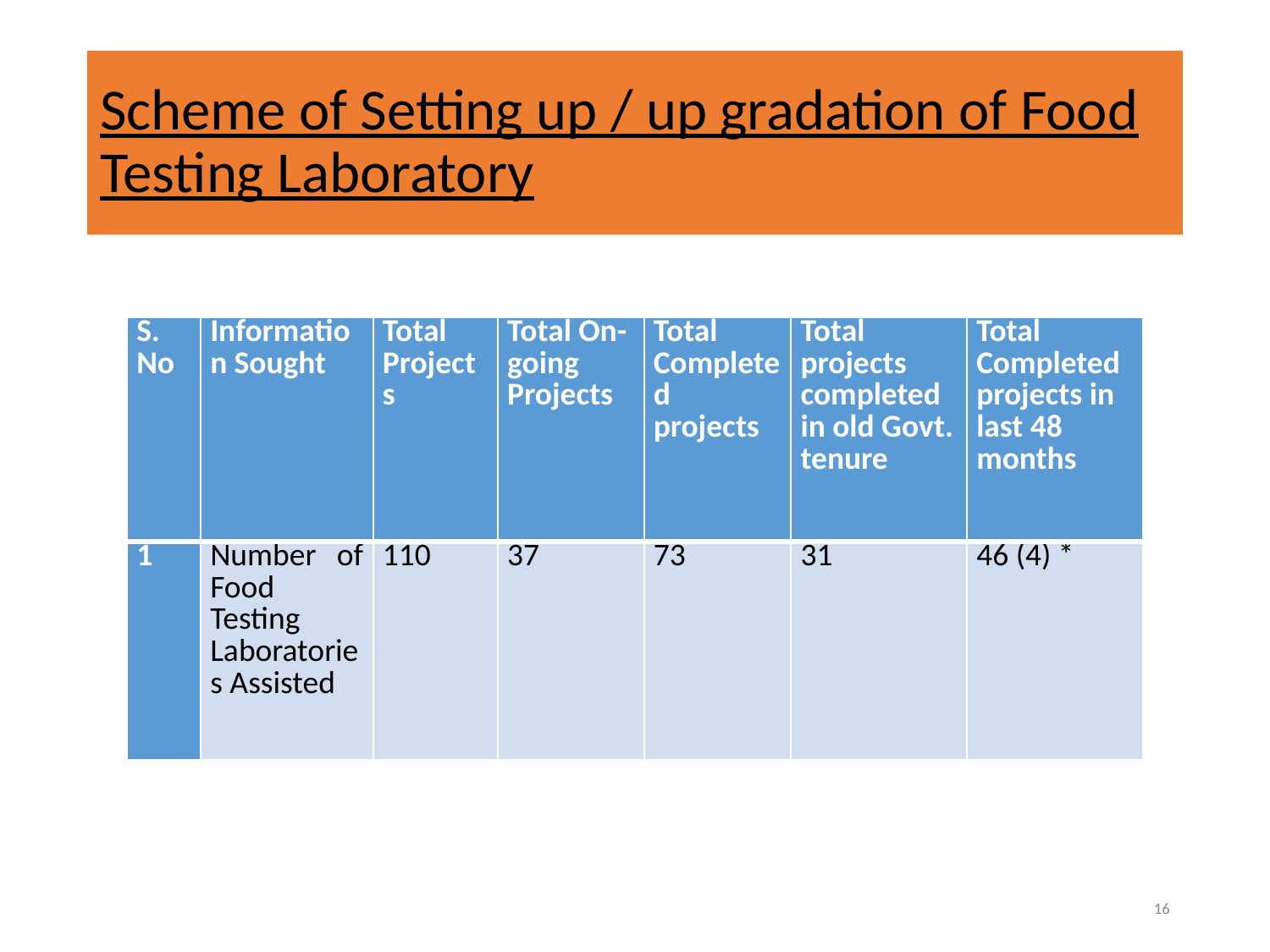

# Scheme of Setting up / up gradation of Food Testing Laboratory
| S. No | Information Sought | Total Projects | Total On-going Projects | Total Completed projects | Total projects completed in old Govt. tenure | Total Completed projects in last 48 months |
| --- | --- | --- | --- | --- | --- | --- |
| 1 | Number of Food Testing Laboratories Assisted | 110 | 37 | 73 | 31 | 46 (4) \* |
16